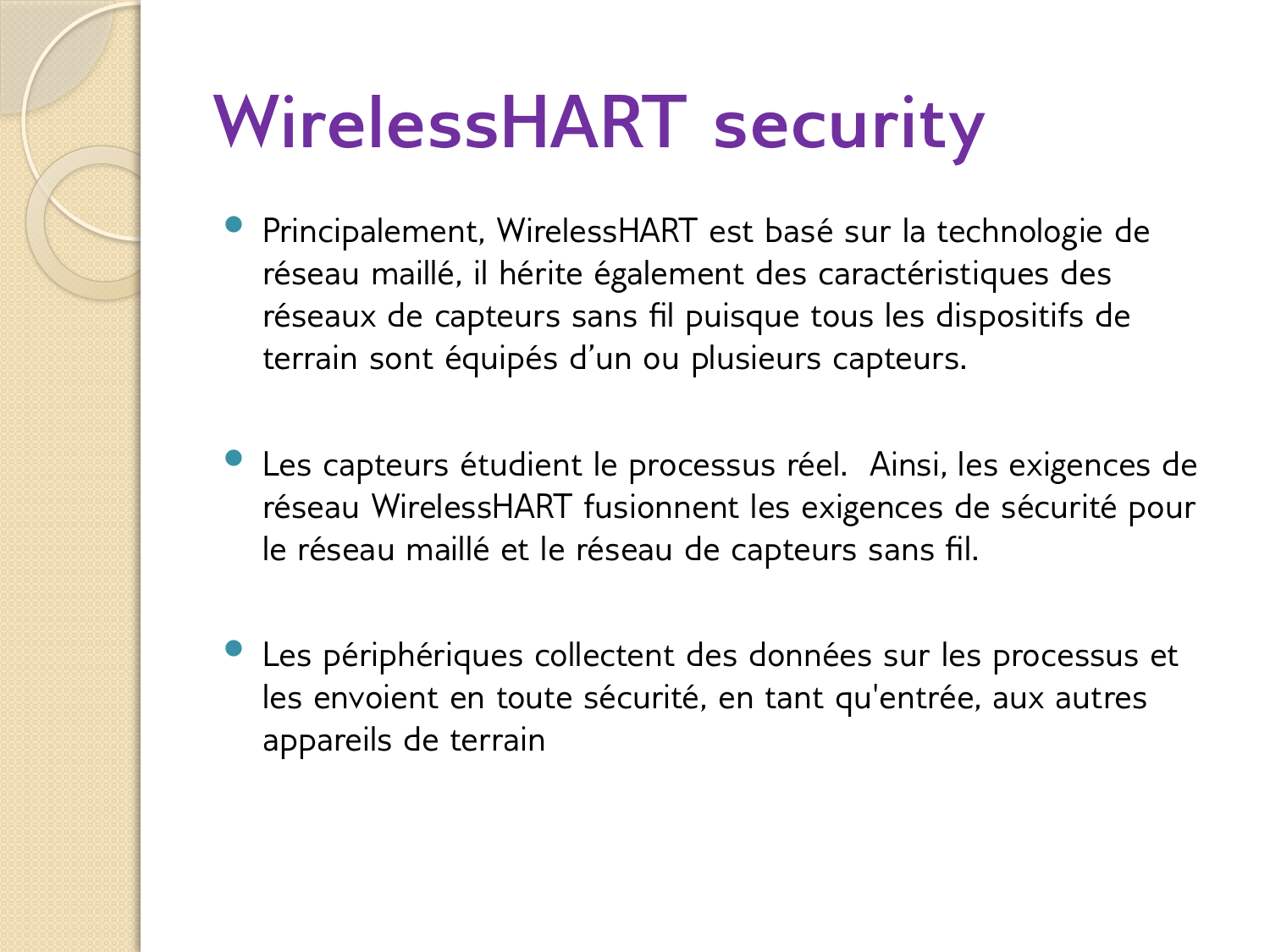

# WirelessHART security
Principalement, WirelessHART est basé sur la technologie de réseau maillé, il hérite également des caractéristiques des réseaux de capteurs sans fil puisque tous les dispositifs de terrain sont équipés d’un ou plusieurs capteurs.

Les capteurs étudient le processus réel.  Ainsi, les exigences de réseau WirelessHART fusionnent les exigences de sécurité pour le réseau maillé et le réseau de capteurs sans fil.

Les périphériques collectent des données sur les processus et les envoient en toute sécurité, en tant qu'entrée, aux autres appareils de terrain